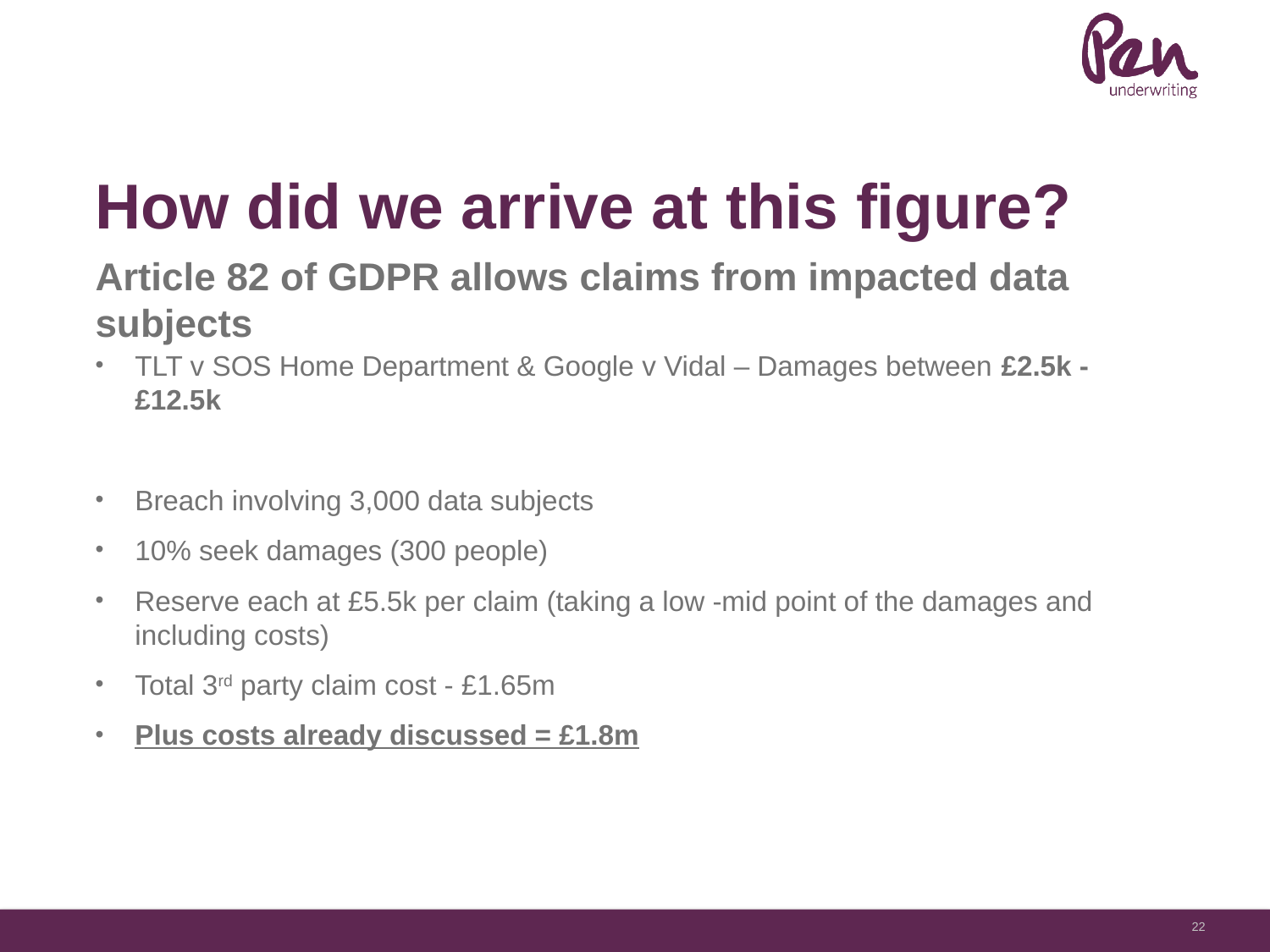

# How did we arrive at this figure?
Article 82 of GDPR allows claims from impacted data subjects
TLT v SOS Home Department & Google v Vidal – Damages between £2.5k - £12.5k

Breach involving 3,000 data subjects
10% seek damages (300 people)
Reserve each at £5.5k per claim (taking a low -mid point of the damages and including costs)
Total 3rd party claim cost - £1.65m
Plus costs already discussed = £1.8m

22